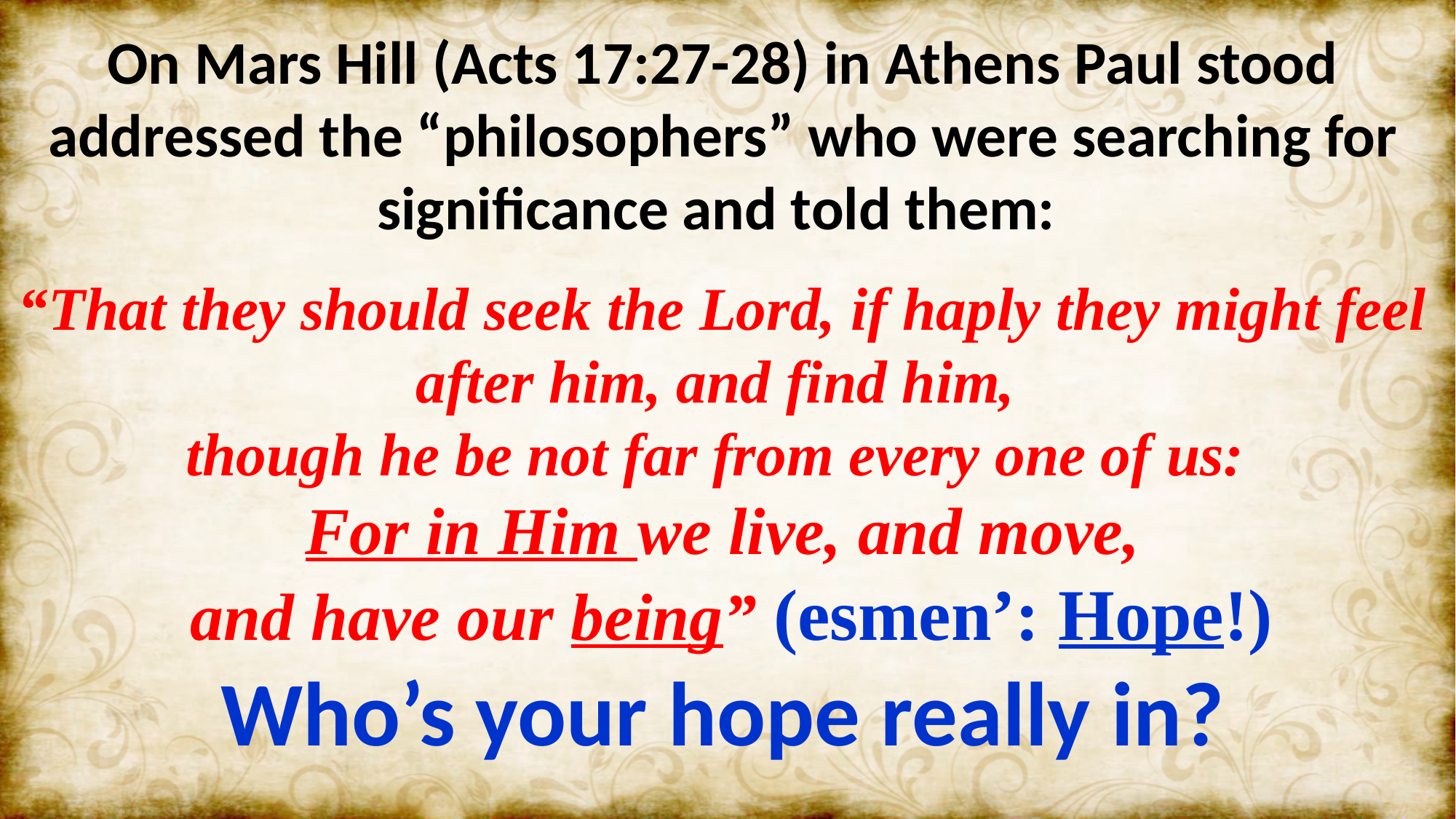

On Mars Hill (Acts 17:27-28) in Athens Paul stood addressed the “philosophers” who were searching for significance and told them:
“That they should seek the Lord, if haply they might feel after him, and find him,
though he be not far from every one of us:
For in Him we live, and move,
 and have our being” (esmen’: Hope!)
Who’s your hope really in?